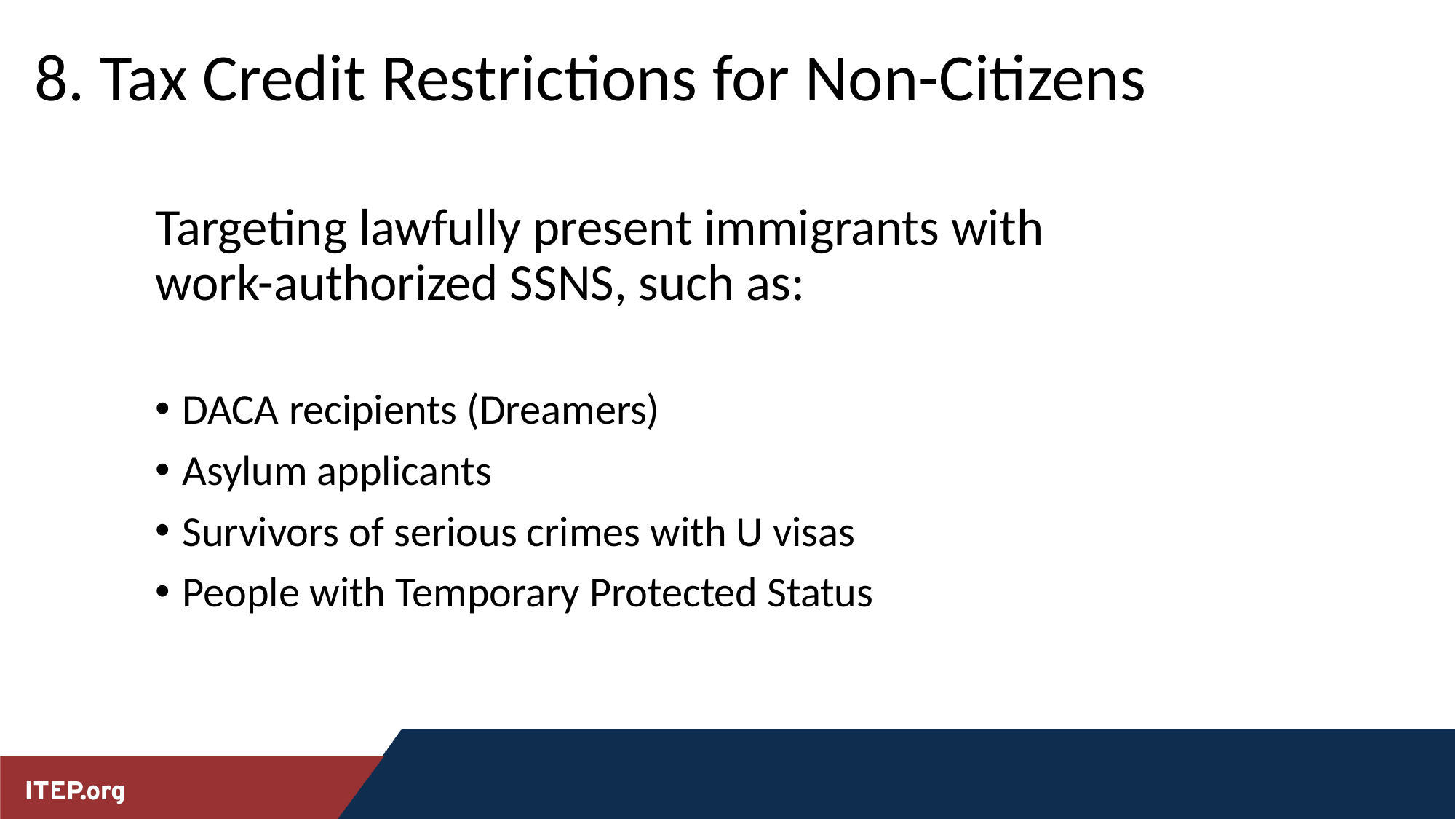

# 8. Tax Credit Restrictions for Non-Citizens
Targeting lawfully present immigrants with work-authorized SSNS, such as:

DACA recipients (Dreamers)
Asylum applicants
Survivors of serious crimes with U visas
People with Temporary Protected Status